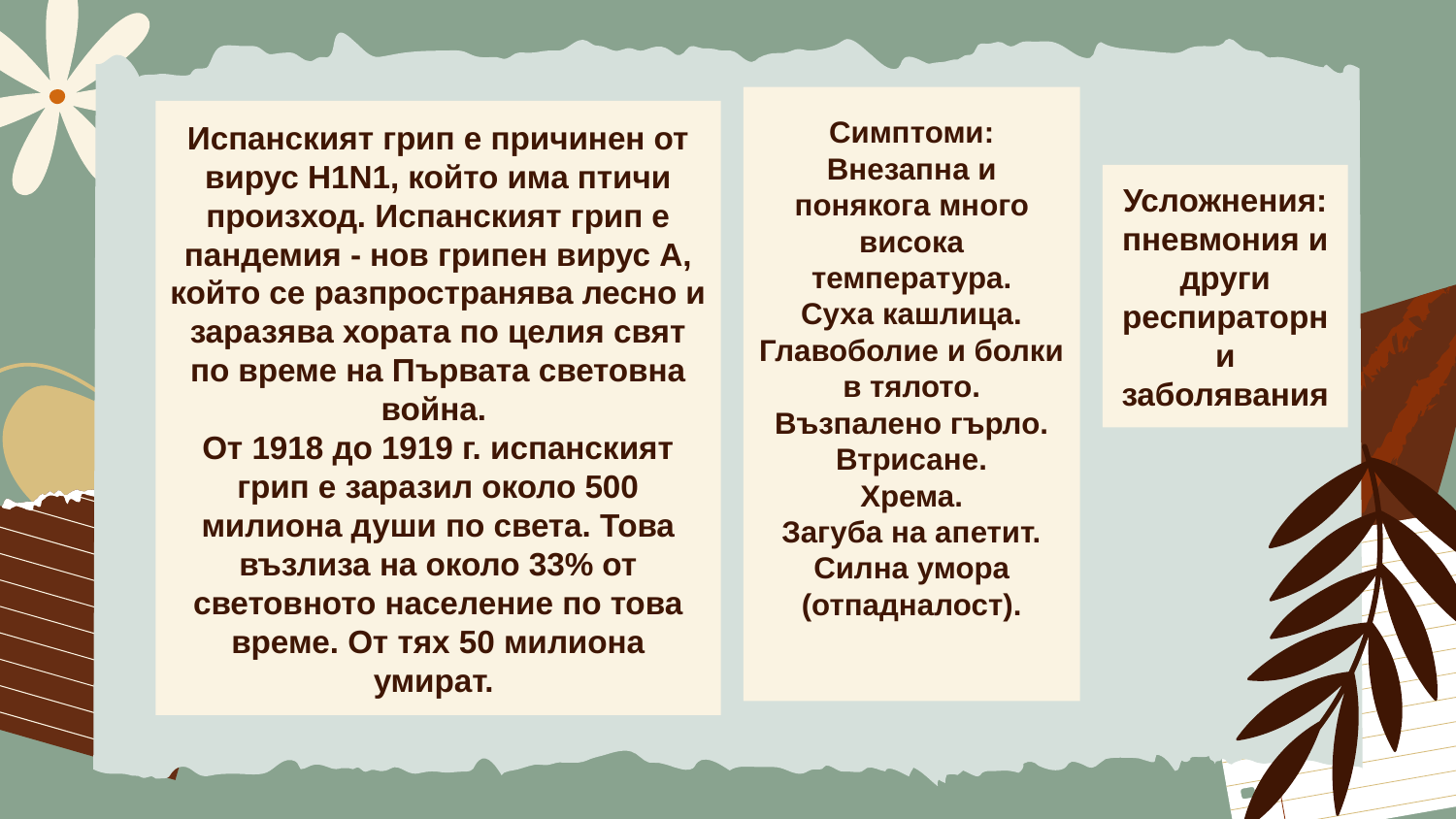

Симптоми:
Внезапна и понякога много висока температура.
Суха кашлица.
Главоболие и болки в тялото.
Възпалено гърло.
Втрисане.
Хрема.
Загуба на апетит.
Силна умора (отпадналост).

Испанският грип е причинен от вирус H1N1, който има птичи произход. Испанският грип е пандемия - нов грипен вирус А, който се разпространява лесно и заразява хората по целия свят по време на Първата световна война.
От 1918 до 1919 г. испанският грип е заразил около 500 милиона души по света. Това възлиза на около 33% от световното население по това време. От тях 50 милиона умират.
#
Усложнения: пневмония и други респираторни заболявания
Venus has a beautiful name and is the second planet from the Sun

Despite being red, Mars is actually a cold place. It’s full of iron oxide dust
Mercury is the closest planet to the Sun and the smallest one in the Solar System